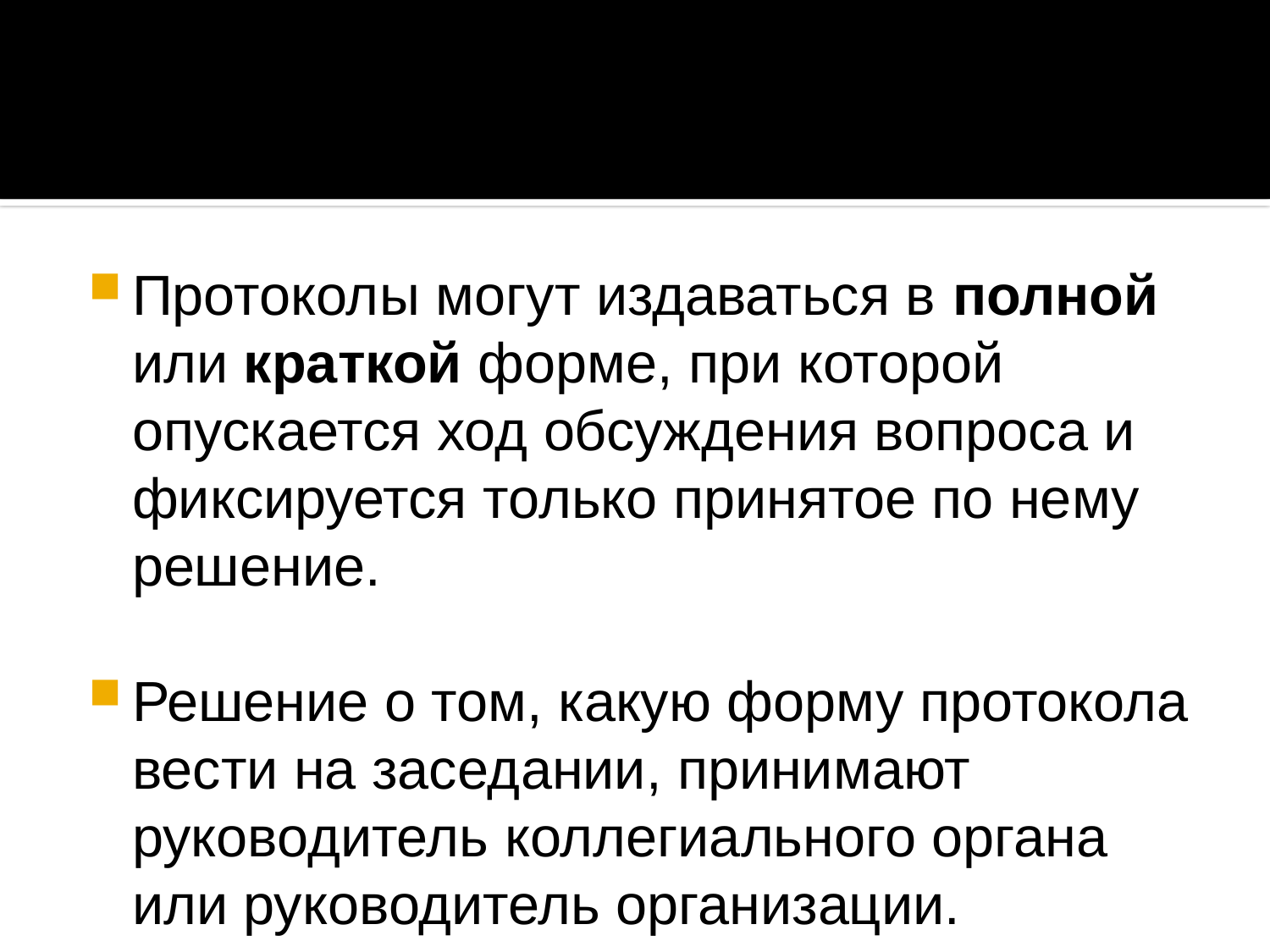

#
Протоколы могут издаваться в полной или краткой форме, при которой опускается ход обсуждения вопроса и фиксируется только принятое по нему решение.

Решение о том, какую форму протокола вести на заседании, принимают руководитель коллегиального органа или руководитель организации.